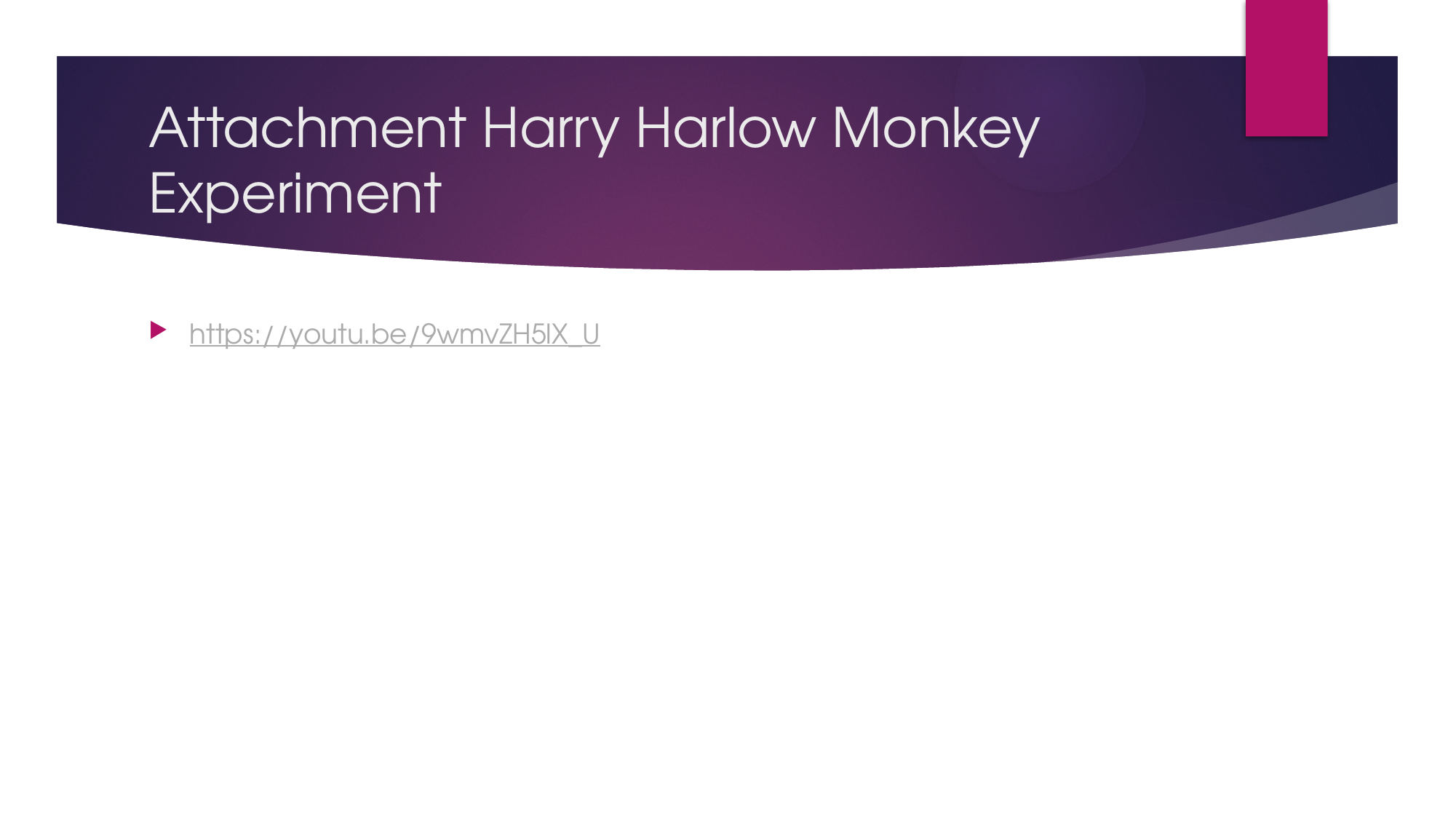

# Attachment Harry Harlow Monkey Experiment
https://youtu.be/9wmvZH5lX_U